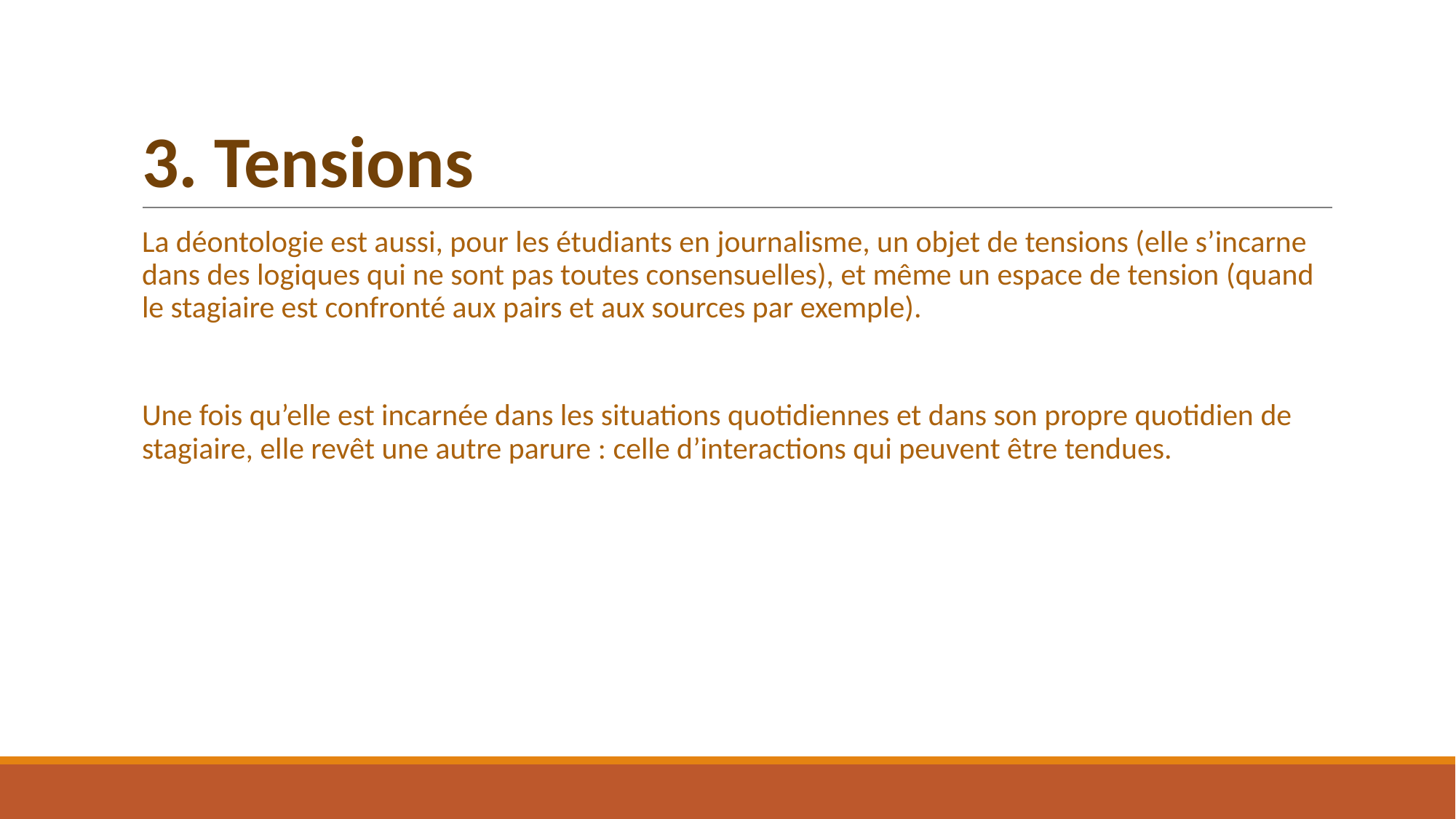

# 3. Tensions
La déontologie est aussi, pour les étudiants en journalisme, un objet de tensions (elle s’incarne dans des logiques qui ne sont pas toutes consensuelles), et même un espace de tension (quand le stagiaire est confronté aux pairs et aux sources par exemple).

Une fois qu’elle est incarnée dans les situations quotidiennes et dans son propre quotidien de stagiaire, elle revêt une autre parure : celle d’interactions qui peuvent être tendues.